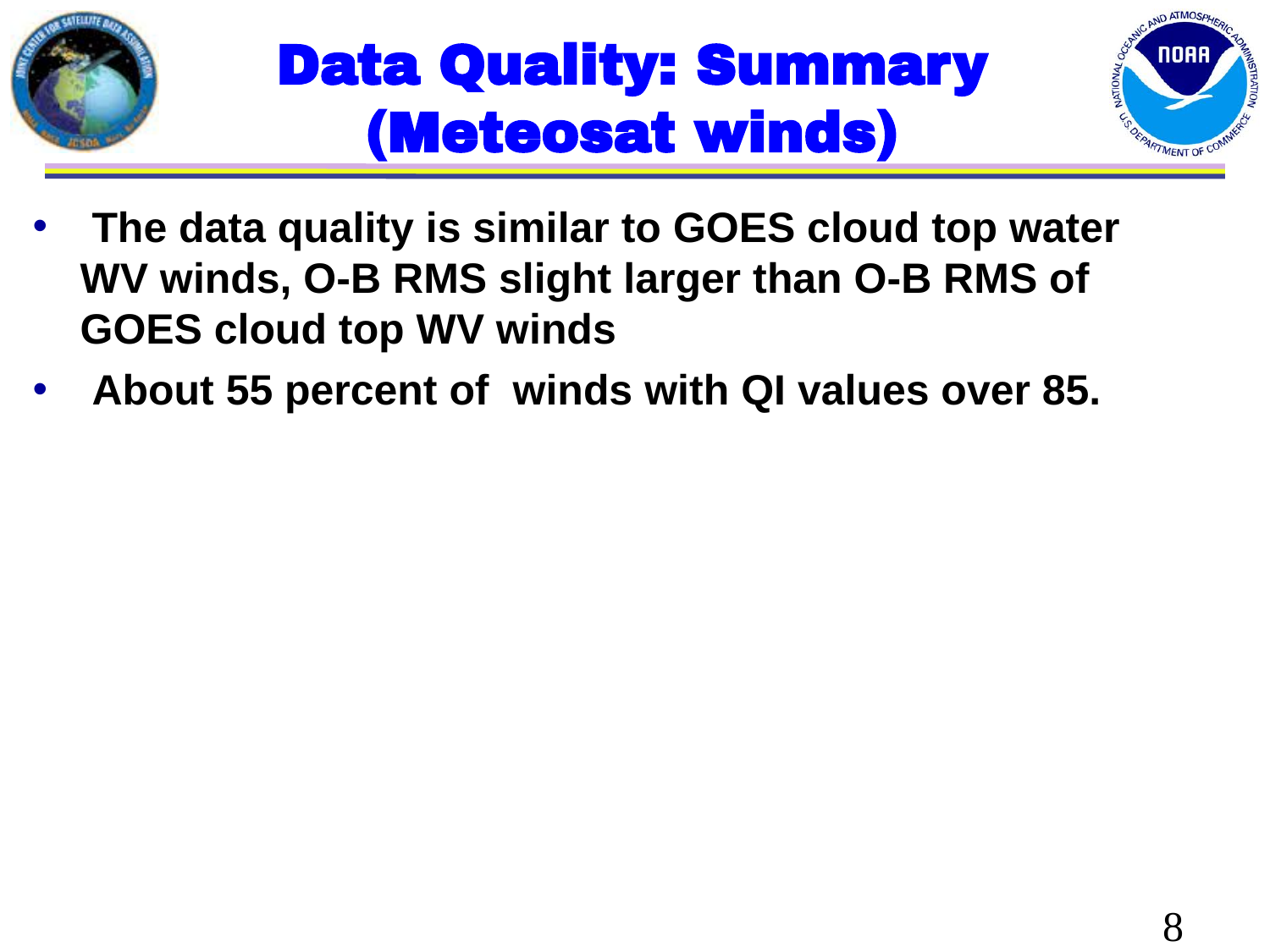

Data Quality: Summary (Meteosat winds)

 The data quality is similar to GOES cloud top water  WV winds, O-B RMS slight larger than O-B RMS of GOES cloud top WV winds
 About 55 percent of  winds with QI values over 85.

      8